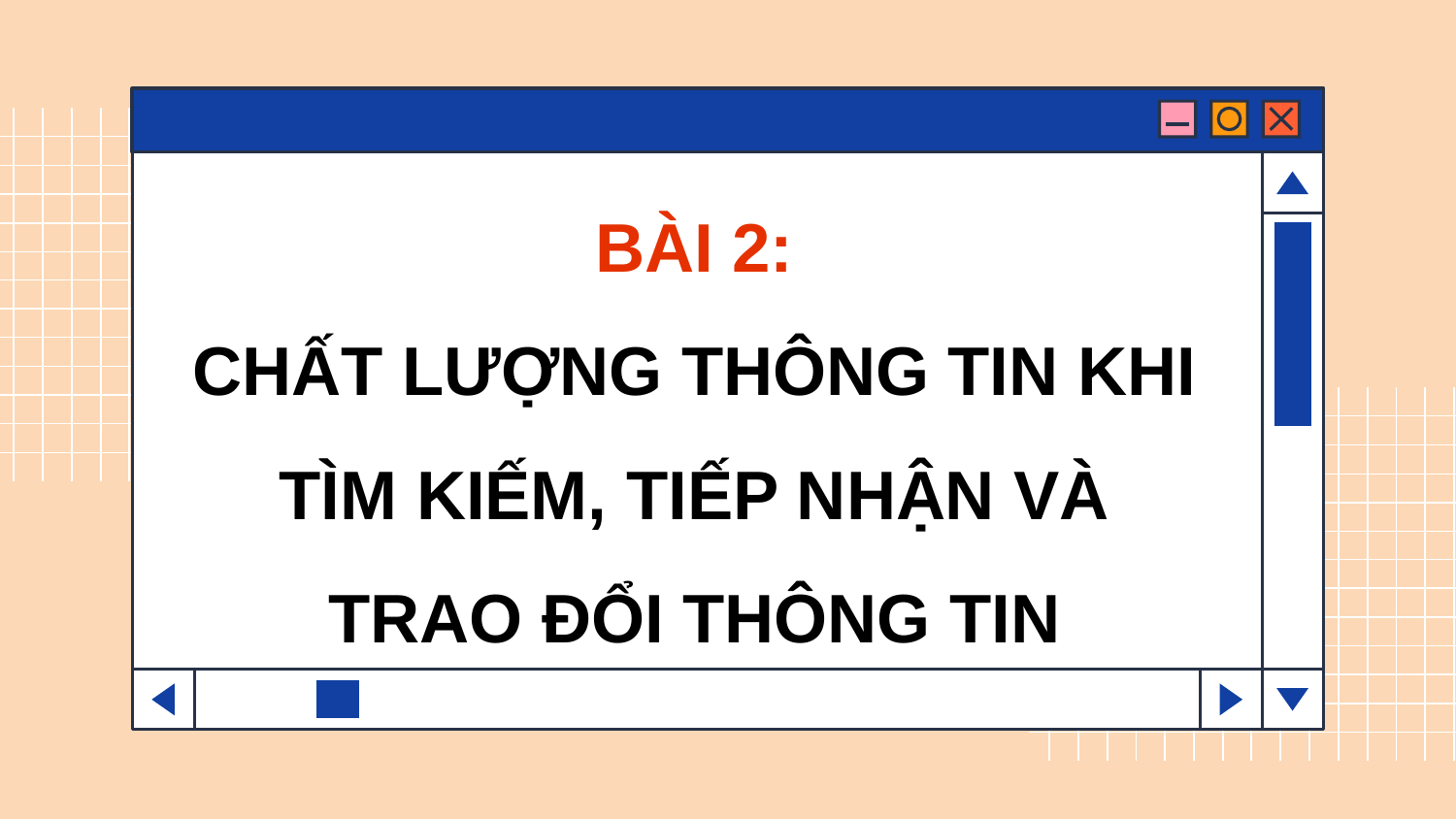

# BÀI 2: CHẤT LƯỢNG THÔNG TIN KHI TÌM KIẾM, TIẾP NHẬN VÀ TRAO ĐỔI THÔNG TIN